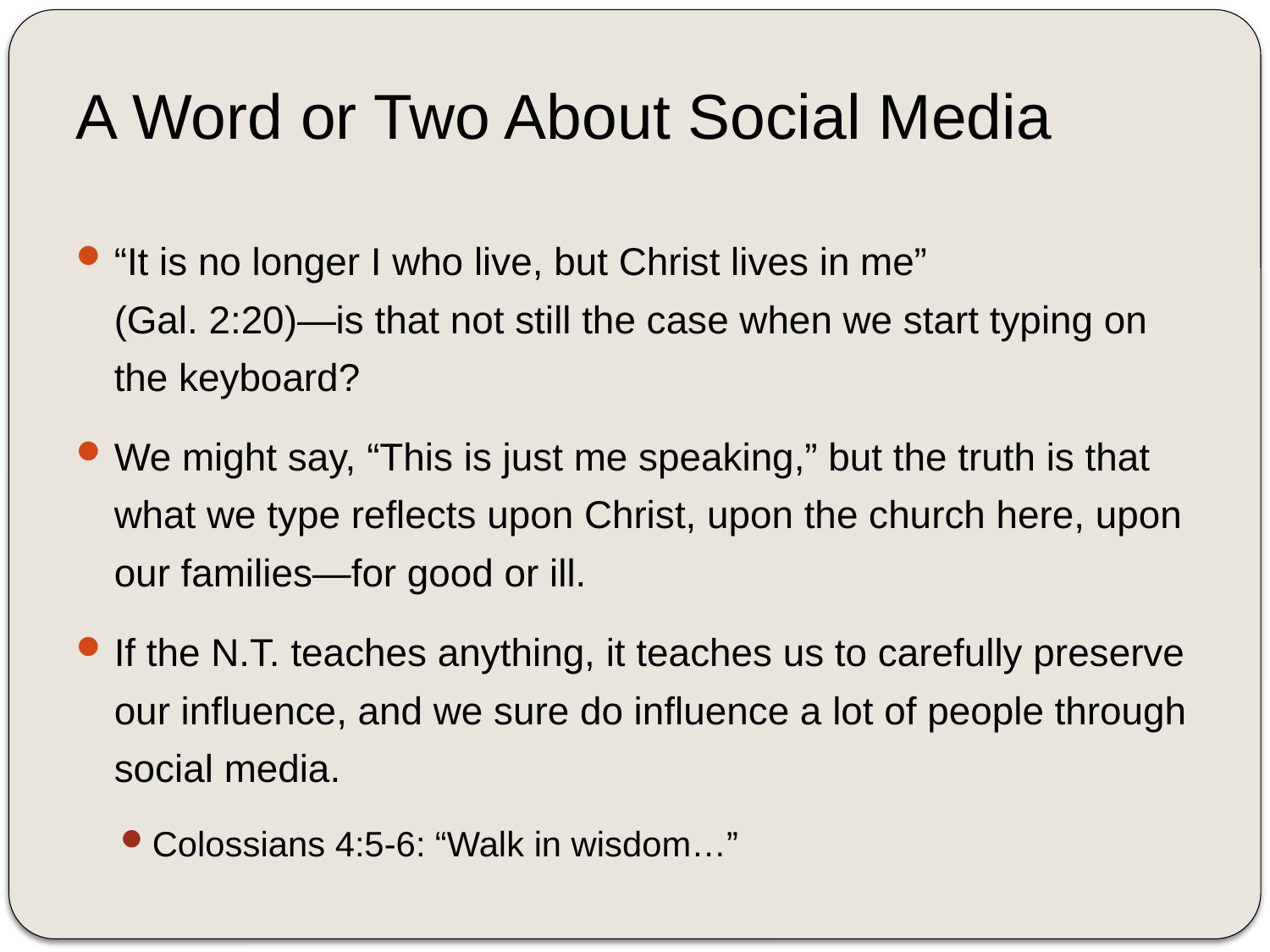

# A Word or Two About Social Media
“It is no longer I who live, but Christ lives in me”
(Gal. 2:20)—is that not still the case when we start typing on the keyboard?
We might say, “This is just me speaking,” but the truth is that what we type reflects upon Christ, upon the church here, upon our families—for good or ill.
If the N.T. teaches anything, it teaches us to carefully preserve our influence, and we sure do influence a lot of people through social media.
Colossians 4:5-6: “Walk in wisdom…”